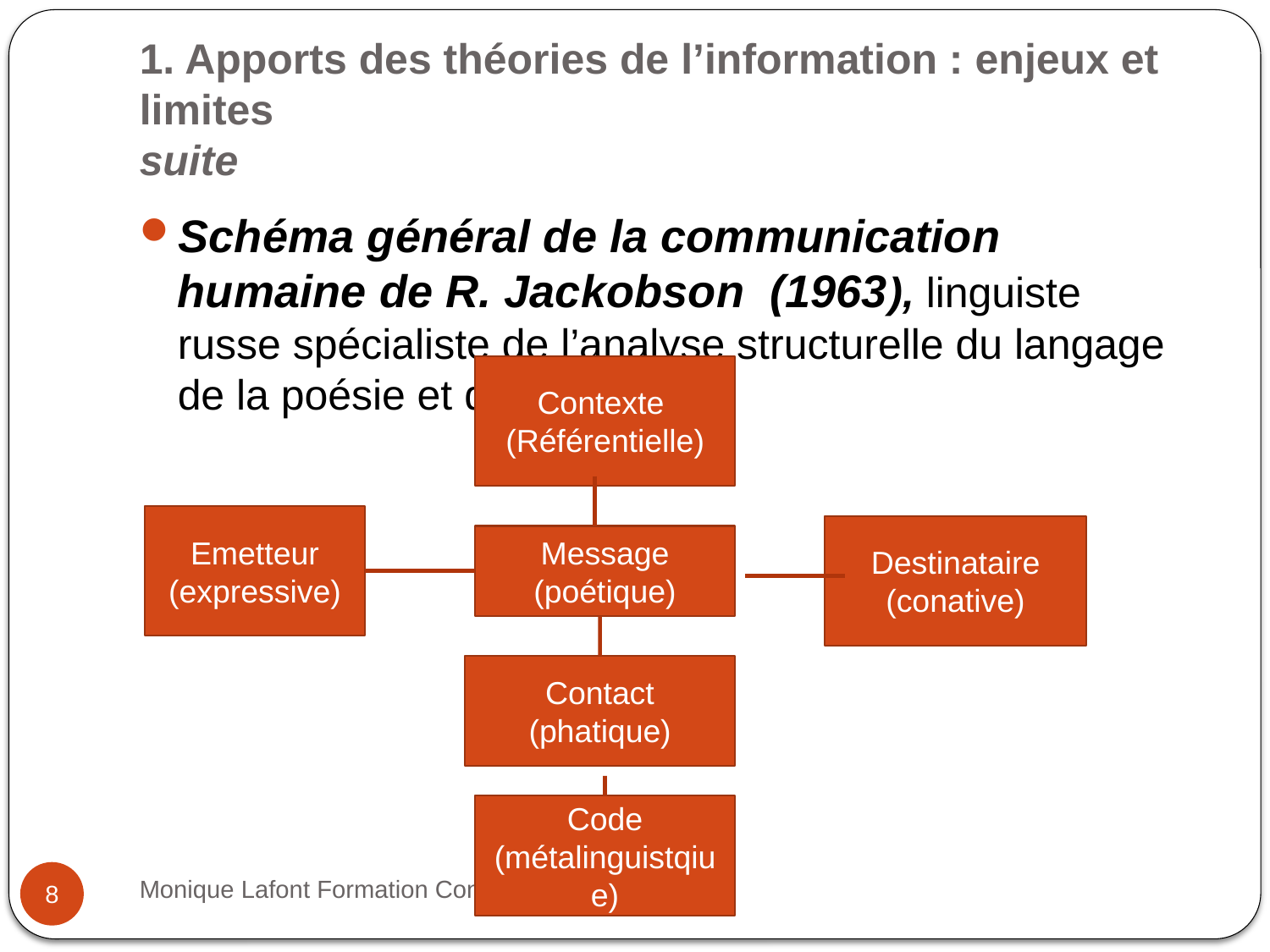

# 1. Apports des théories de l’information : enjeux et limites suite
Schéma général de la communication humaine de R. Jackobson  (1963), linguiste russe spécialiste de l’analyse structurelle du langage de la poésie et de l’art
Contexte
(Référentielle)
Emetteur
(expressive)
Destinataire
(conative)
Message
(poétique)
Contact
(phatique)
Code
(métalinguistqiue)
Monique Lafont Formation Conseil
8